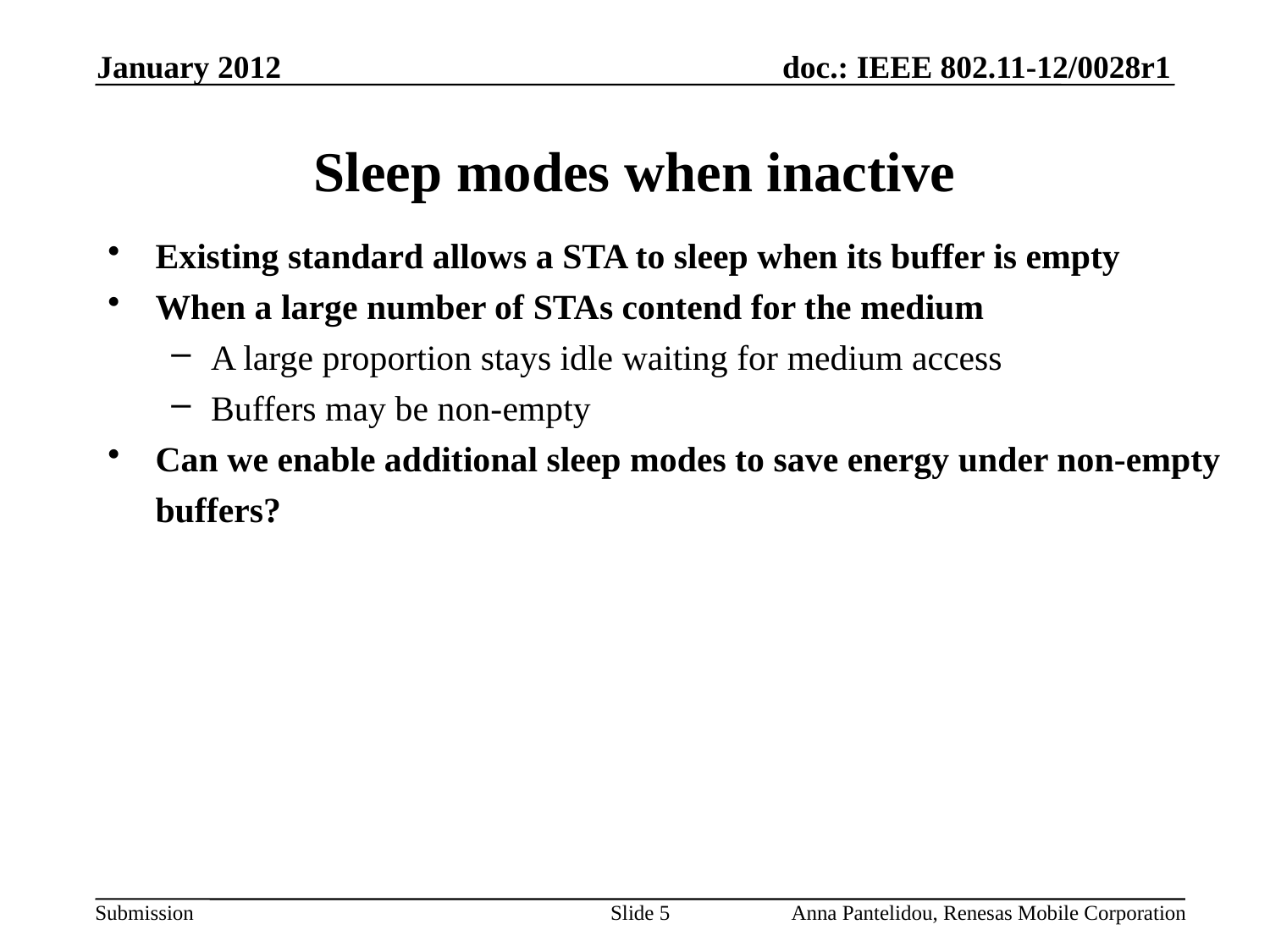

January 2012
# Sleep modes when inactive
Existing standard allows a STA to sleep when its buffer is empty
When a large number of STAs contend for the medium
A large proportion stays idle waiting for medium access
Buffers may be non-empty
Can we enable additional sleep modes to save energy under non-empty buffers?
Slide 5
Anna Pantelidou, Renesas Mobile Corporation